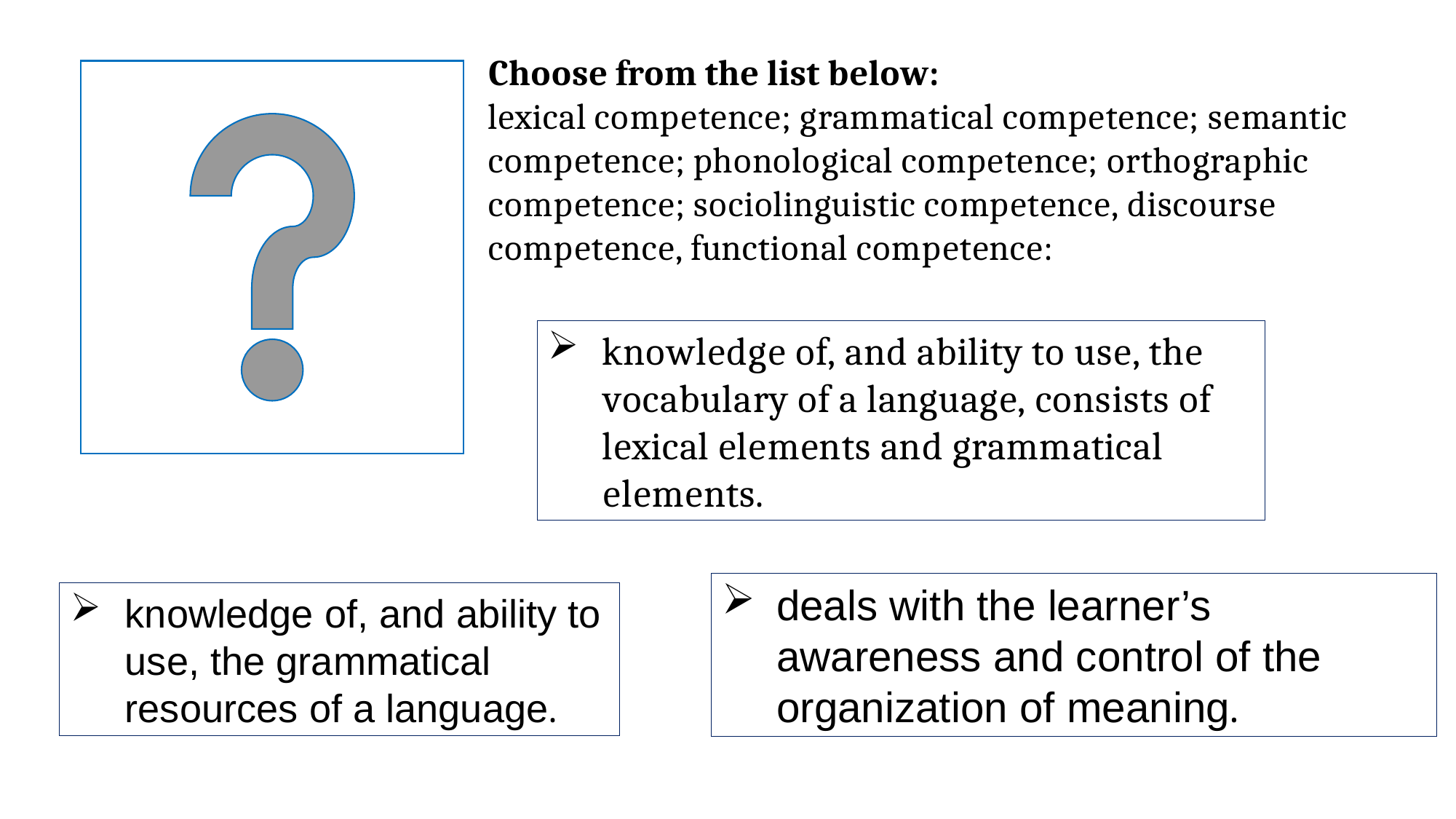

Choose from the list below:
lexical competence; grammatical competence; semantic competence; phonological competence; orthographic competence; sociolinguistic competence, discourse competence, functional competence:

knowledge of, and ability to use, the vocabulary of a language, consists of lexical elements and grammatical elements.
deals with the learner’s awareness and control of the organization of meaning.
knowledge of, and ability to use, the grammatical resources of a language.